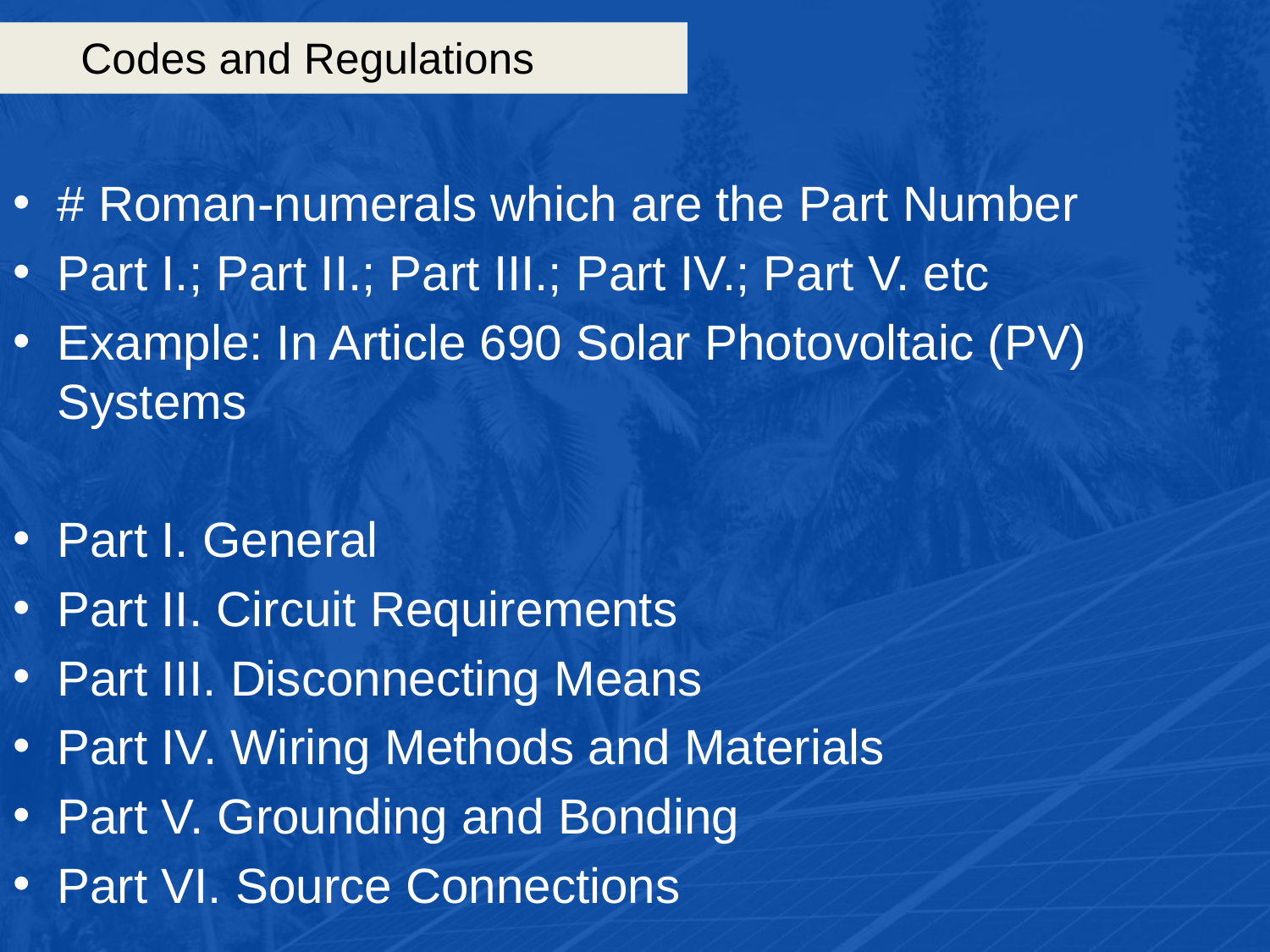

# Codes and Regulations
# Roman-numerals which are the Part Number
Part I.; Part II.; Part III.; Part IV.; Part V. etc
Example: In Article 690 Solar Photovoltaic (PV) Systems

Part I. General
Part II. Circuit Requirements
Part III. Disconnecting Means
Part IV. Wiring Methods and Materials
Part V. Grounding and Bonding
Part VI. Source Connections